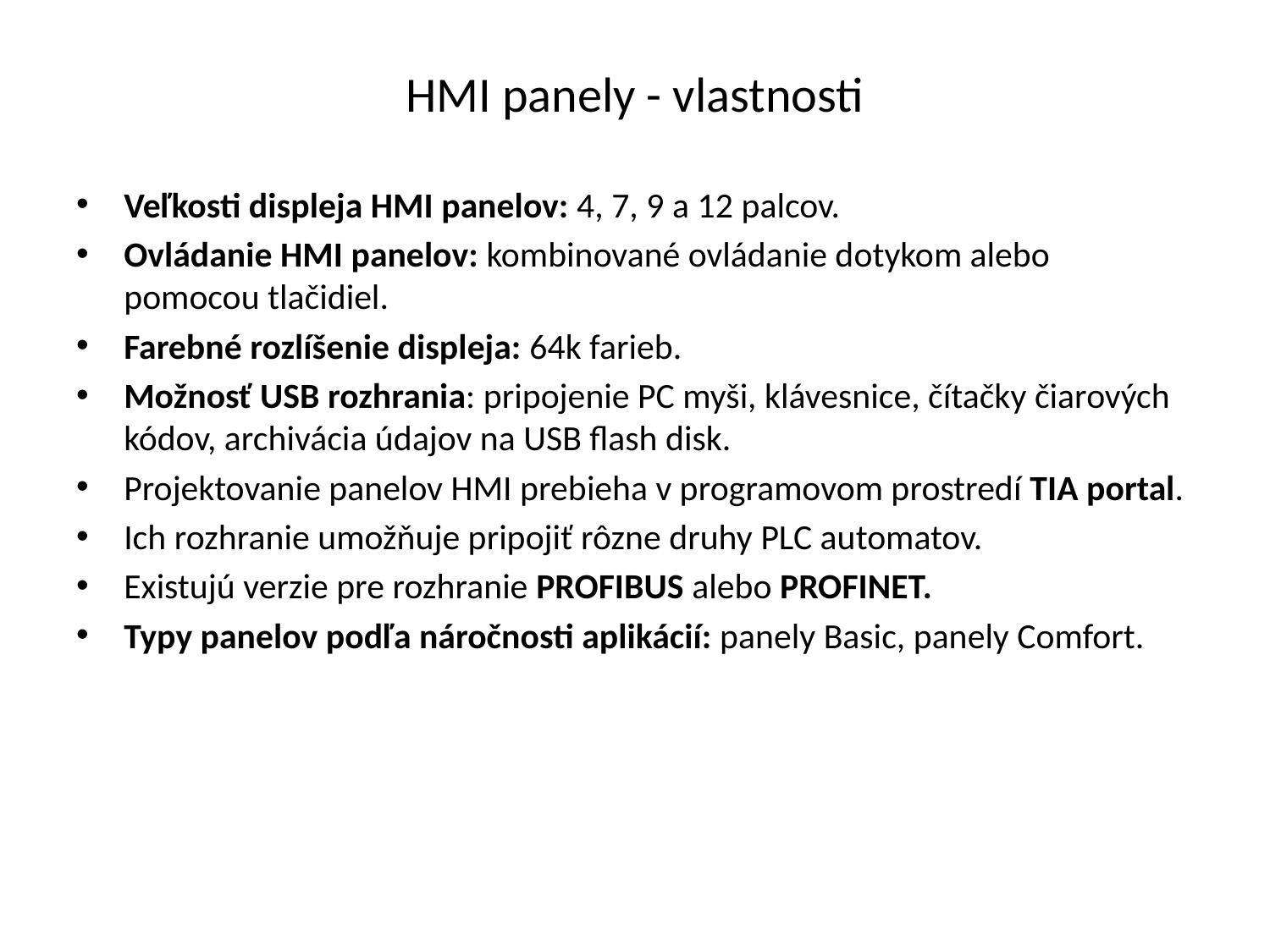

# HMI panely - vlastnosti
Veľkosti displeja HMI panelov: 4, 7, 9 a 12 palcov.
Ovládanie HMI panelov: kombinované ovládanie dotykom alebo pomocou tlačidiel.
Farebné rozlíšenie displeja: 64k farieb.
Možnosť USB rozhrania: pripojenie PC myši, klávesnice, čítačky čiarových kódov, archivácia údajov na USB flash disk.
Projektovanie panelov HMI prebieha v programovom prostredí TIA portal.
Ich rozhranie umožňuje pripojiť rôzne druhy PLC automatov.
Existujú verzie pre rozhranie PROFIBUS alebo PROFINET.
Typy panelov podľa náročnosti aplikácií: panely Basic, panely Comfort.